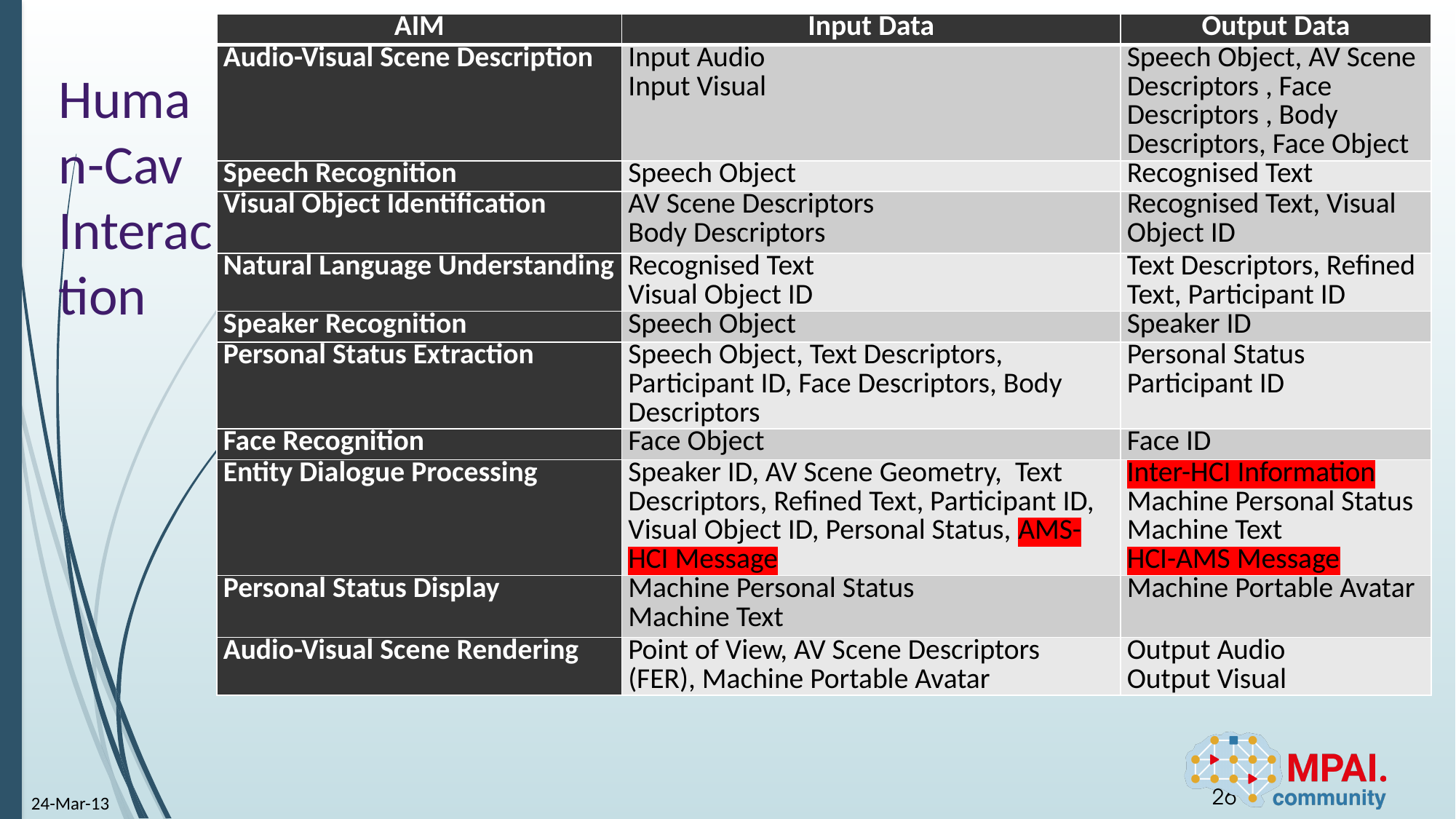

| AIM | Input Data | Output Data |
| --- | --- | --- |
| Audio-Visual Scene Description | Input Audio Input Visual | Speech Object, AV Scene Descriptors , Face Descriptors , Body Descriptors, Face Object |
| Speech Recognition | Speech Object | Recognised Text |
| Visual Object Identification | AV Scene Descriptors Body Descriptors | Recognised Text, Visual Object ID |
| Natural Language Understanding | Recognised Text Visual Object ID | Text Descriptors, Refined Text, Participant ID |
| Speaker Recognition | Speech Object | Speaker ID |
| Personal Status Extraction | Speech Object, Text Descriptors, Participant ID, Face Descriptors, Body Descriptors | Personal Status Participant ID |
| Face Recognition | Face Object | Face ID |
| Entity Dialogue Processing | Speaker ID, AV Scene Geometry, Text Descriptors, Refined Text, Participant ID, Visual Object ID, Personal Status, AMS-HCI Message | Inter-HCI Information Machine Personal Status Machine Text HCI-AMS Message |
| Personal Status Display | Machine Personal Status Machine Text | Machine Portable Avatar |
| Audio-Visual Scene Rendering | Point of View, AV Scene Descriptors (FER), Machine Portable Avatar | Output Audio Output Visual |
# Human-Cav Interaction
26
24-Mar-13